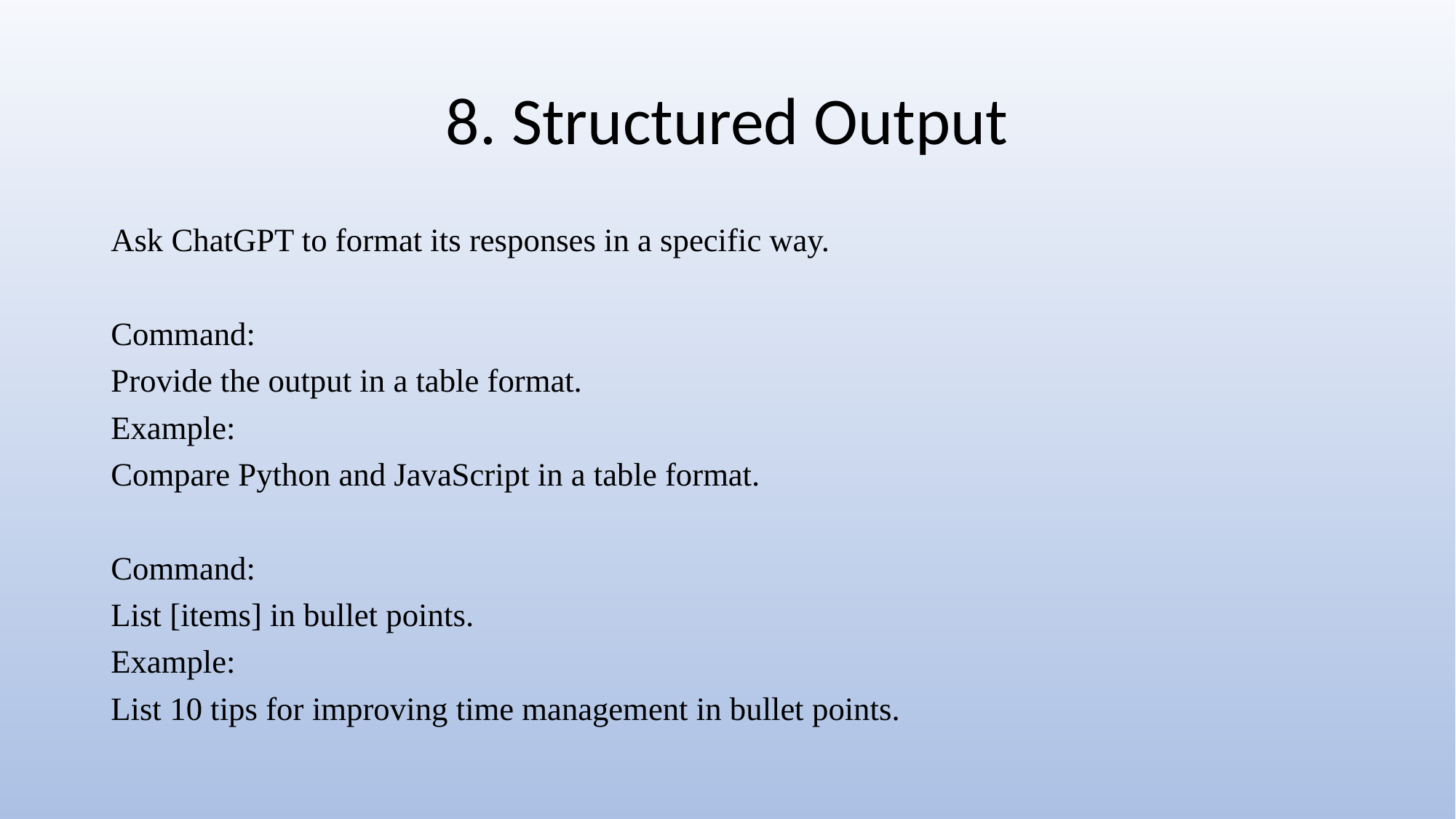

# 8. Structured Output
Ask ChatGPT to format its responses in a specific way.

Command:
Provide the output in a table format.
Example:
Compare Python and JavaScript in a table format.

Command:
List [items] in bullet points.
Example:
List 10 tips for improving time management in bullet points.